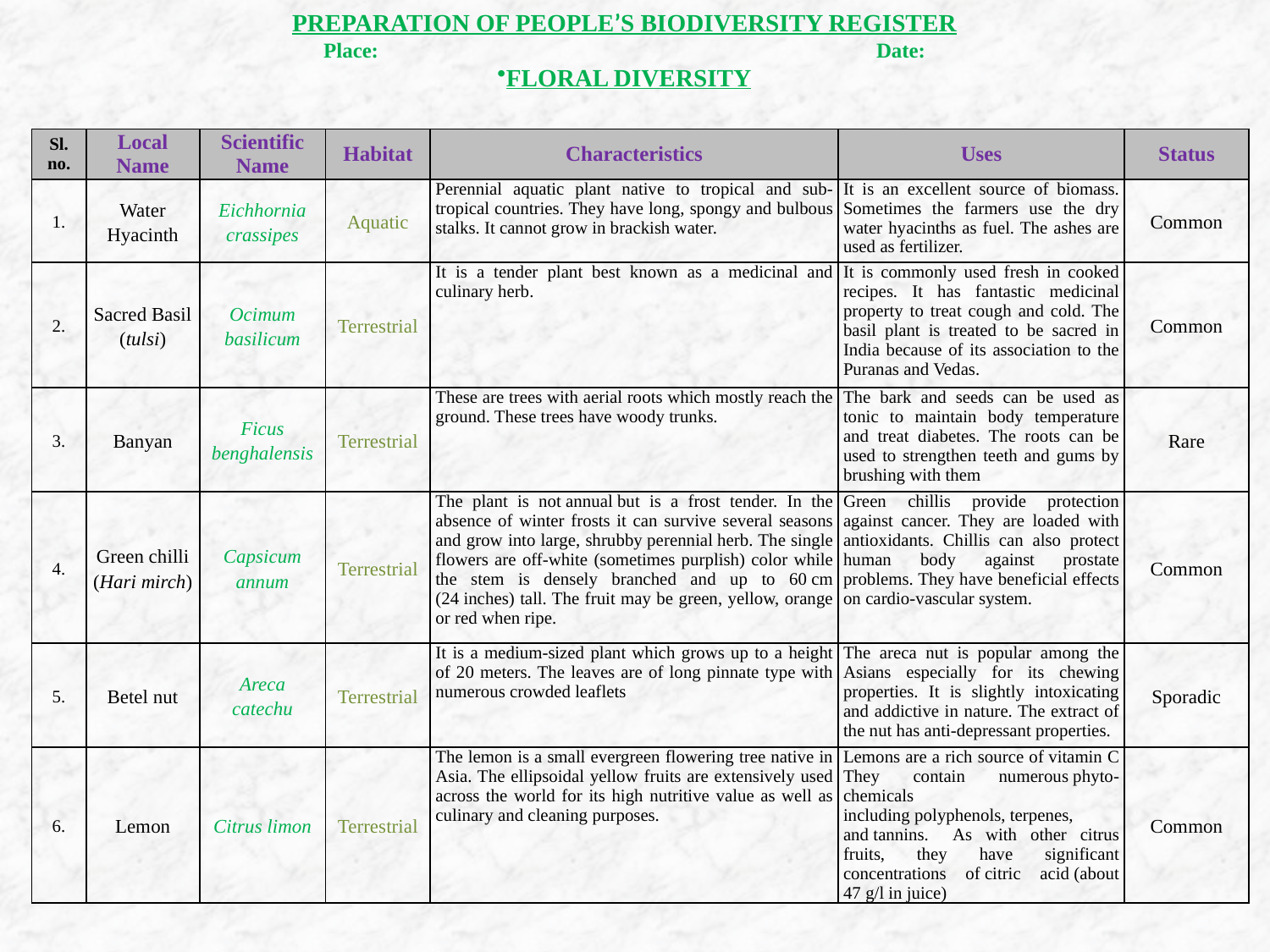

PREPARATION OF PEOPLE’S BIODIVERSITY REGISTER
Place:                                                                                    Date:
FLORAL DIVERSITY
| Sl. no. | Local Name | Scientific Name | Habitat | Characteristics | Uses | Status |
| --- | --- | --- | --- | --- | --- | --- |
| 1. | Water Hyacinth | Eichhornia crassipes | Aquatic | Perennial aquatic plant native to tropical and sub-tropical countries. They have long, spongy and bulbous stalks. It cannot grow in brackish water. | It is an excellent source of biomass. Sometimes the farmers use the dry water hyacinths as fuel. The ashes are used as fertilizer. | Common |
| 2. | Sacred Basil (tulsi) | Ocimum basilicum | Terrestrial | It is a tender plant best known as a medicinal and culinary herb. | It is commonly used fresh in cooked recipes. It has fantastic medicinal property to treat cough and cold. The basil plant is treated to be sacred in India because of its association to the Puranas and Vedas. | Common |
| 3. | Banyan | Ficus benghalensis | Terrestrial | These are trees with aerial roots which mostly reach the ground. These trees have woody trunks. | The bark and seeds can be used as tonic to maintain body temperature and treat diabetes. The roots can be used to strengthen teeth and gums by brushing with them | Rare |
| 4. | Green chilli (Hari mirch) | Capsicum annum | Terrestrial | The plant is not annual but is a frost tender. In the absence of winter frosts it can survive several seasons and grow into large, shrubby perennial herb. The single flowers are off-white (sometimes purplish) color while the stem is densely branched and up to 60 cm (24 inches) tall. The fruit may be green, yellow, orange or red when ripe. | Green chillis provide protection against cancer. They are loaded with antioxidants. Chillis can also protect human body against prostate problems. They have beneficial effects on cardio-vascular system. | Common |
| 5. | Betel nut | Areca catechu | Terrestrial | It is a medium-sized plant which grows up to a height of 20 meters. The leaves are of long pinnate type with numerous crowded leaflets | The areca nut is popular among the Asians especially for its chewing properties. It is slightly intoxicating and addictive in nature. The extract of the nut has anti-depressant properties. | Sporadic |
| 6. | Lemon | Citrus limon | Terrestrial | The lemon is a small evergreen flowering tree native in Asia. The ellipsoidal yellow fruits are extensively used across the world for its high nutritive value as well as culinary and cleaning purposes. | Lemons are a rich source of vitamin C They contain numerous phyto-chemicals including polyphenols, terpenes, and tannins. As with other citrus fruits, they have significant concentrations of citric acid (about 47 g/l in juice) | Common |